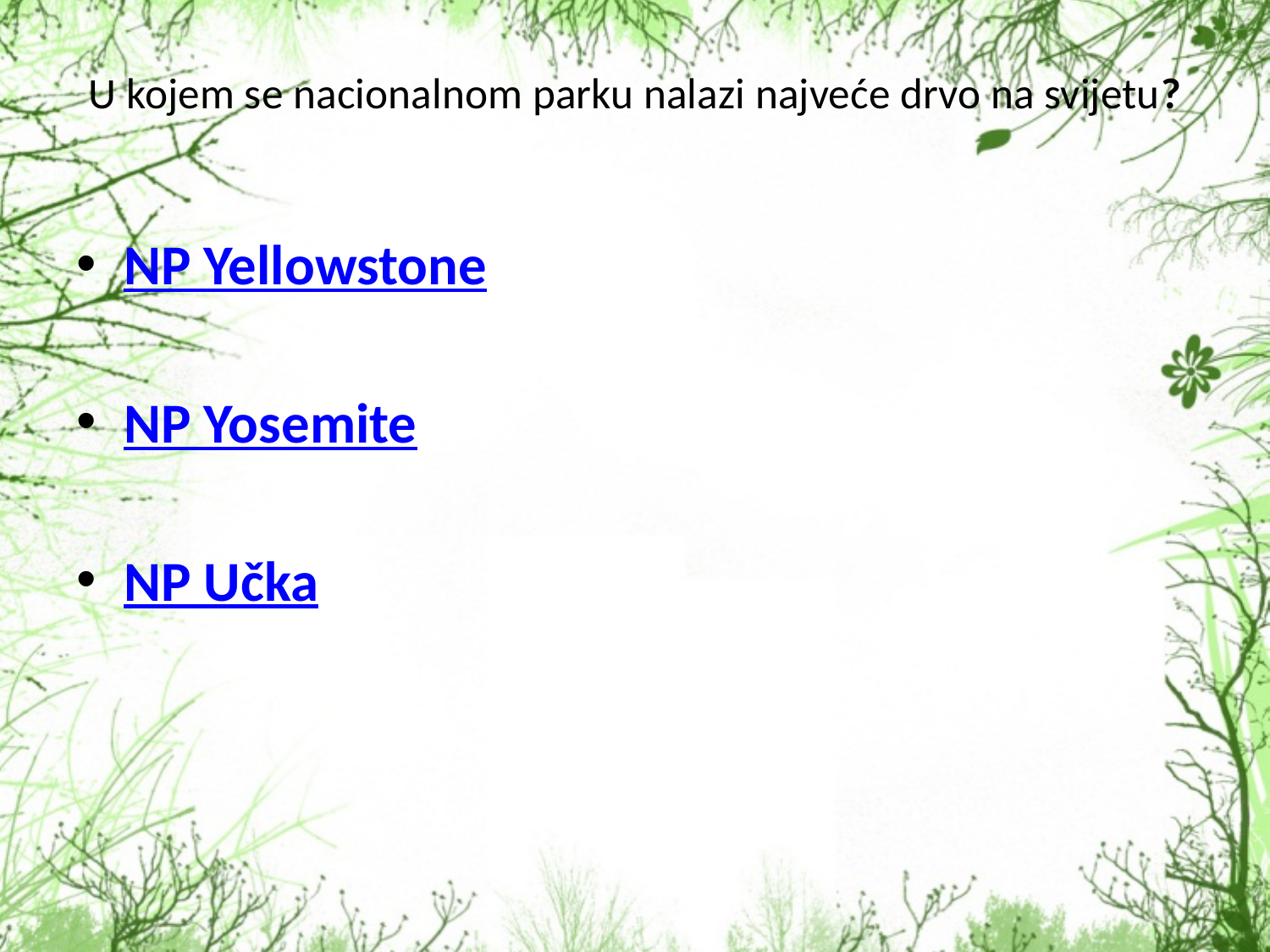

# U kojem se nacionalnom parku nalazi najveće drvo na svijetu?
NP Yellowstone

NP Yosemite

NP Učka